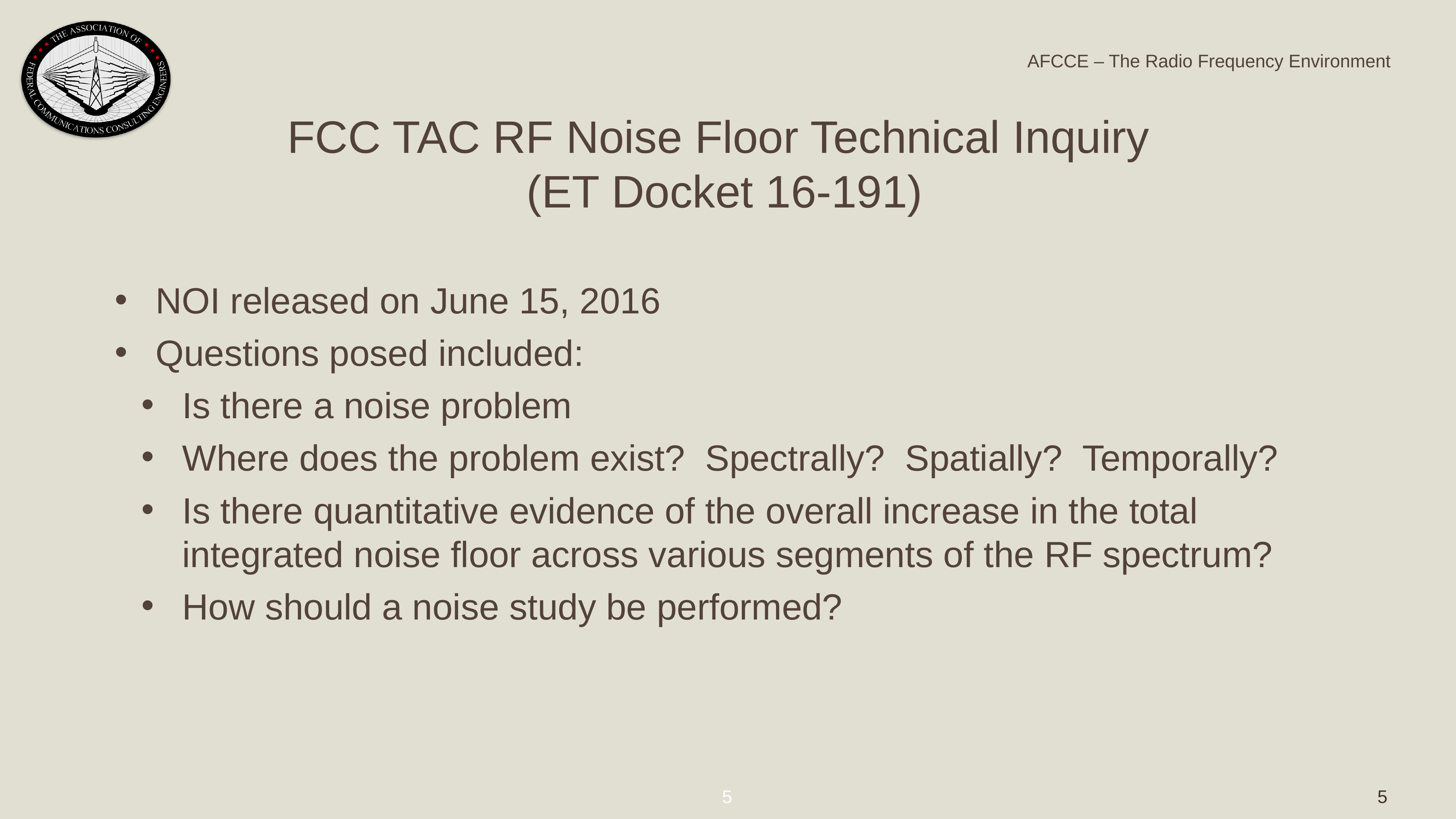

FCC TAC RF Noise Floor Technical Inquiry
(ET Docket 16-191)
NOI released on June 15, 2016
Questions posed included:
Is there a noise problem
Where does the problem exist?  Spectrally?  Spatially?  Temporally?
Is there quantitative evidence of the overall increase in the total integrated noise floor across various segments of the RF spectrum?
How should a noise study be performed?

5
5